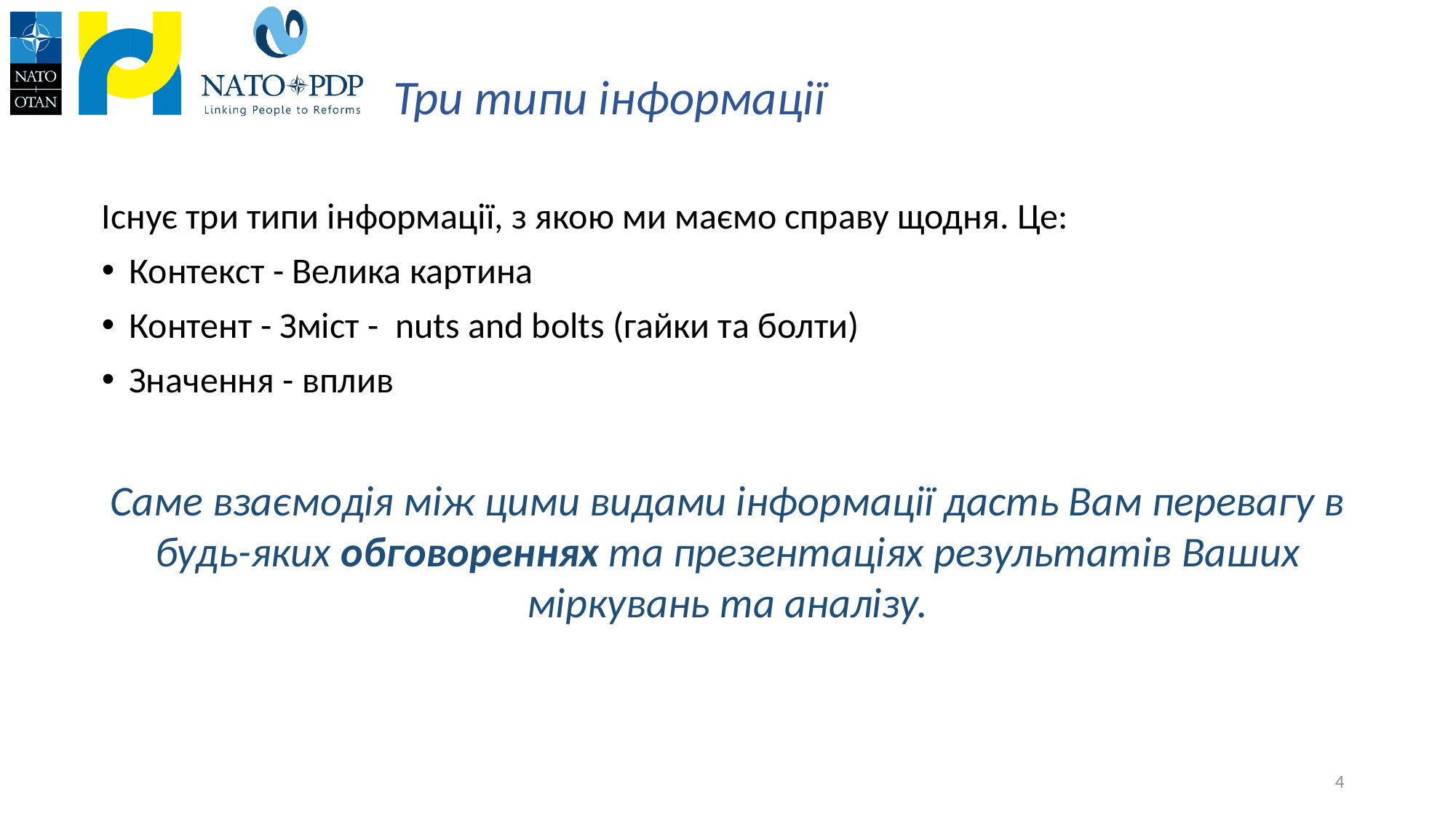

# Три типи інформації
Існує три типи інформації, з якою ми маємо справу щодня. Це:
Контекст - Велика картина
Контент - Зміст -  nuts and bolts (гайки та болти)
Значення - вплив
Саме взаємодія між цими видами інформації дасть Вам перевагу в будь-яких обговореннях та презентаціях результатів Ваших міркувань та аналізу.
4